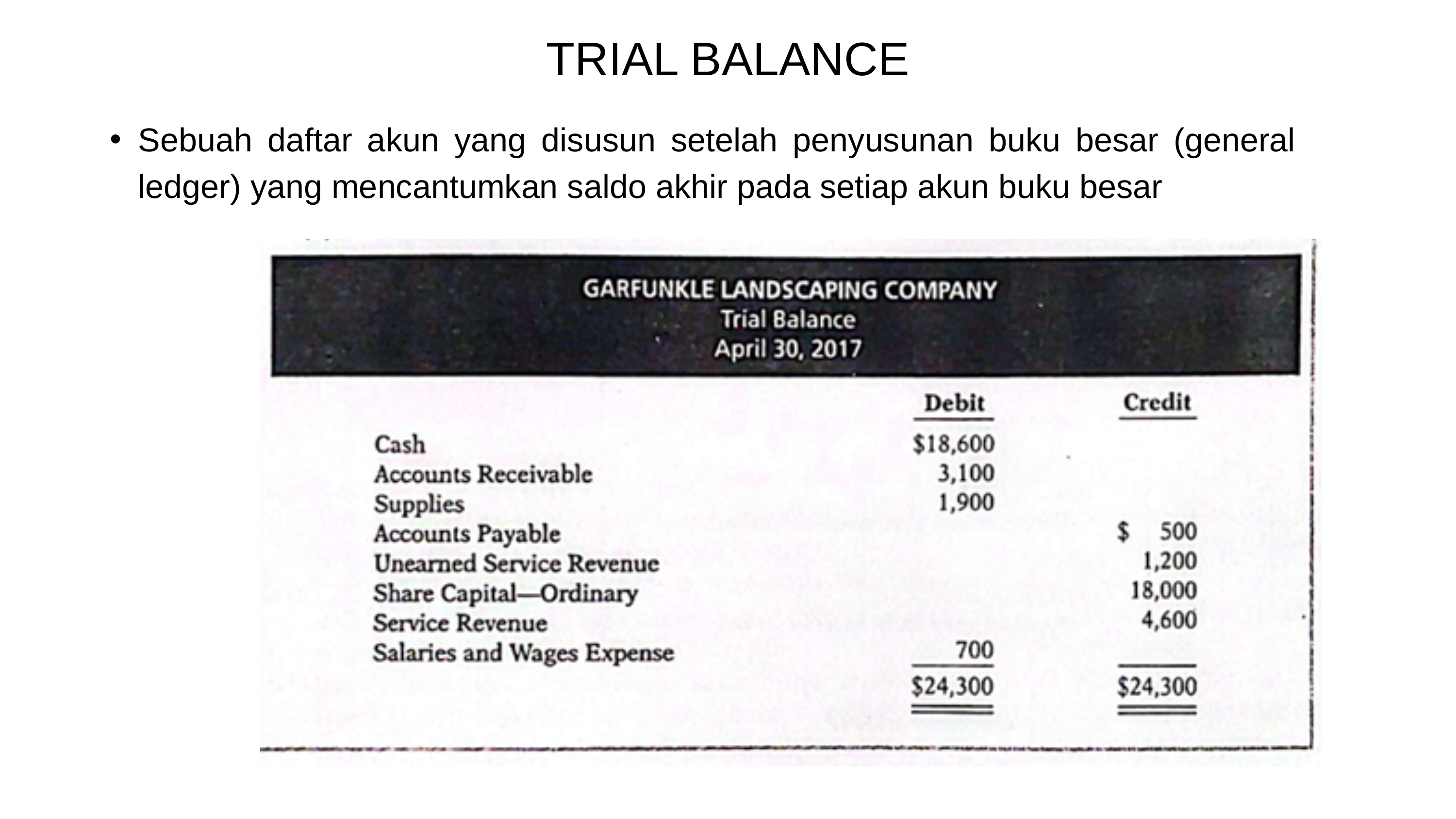

TRIAL BALANCE
Sebuah daftar akun yang disusun setelah penyusunan buku besar (general ledger) yang mencantumkan saldo akhir pada setiap akun buku besar